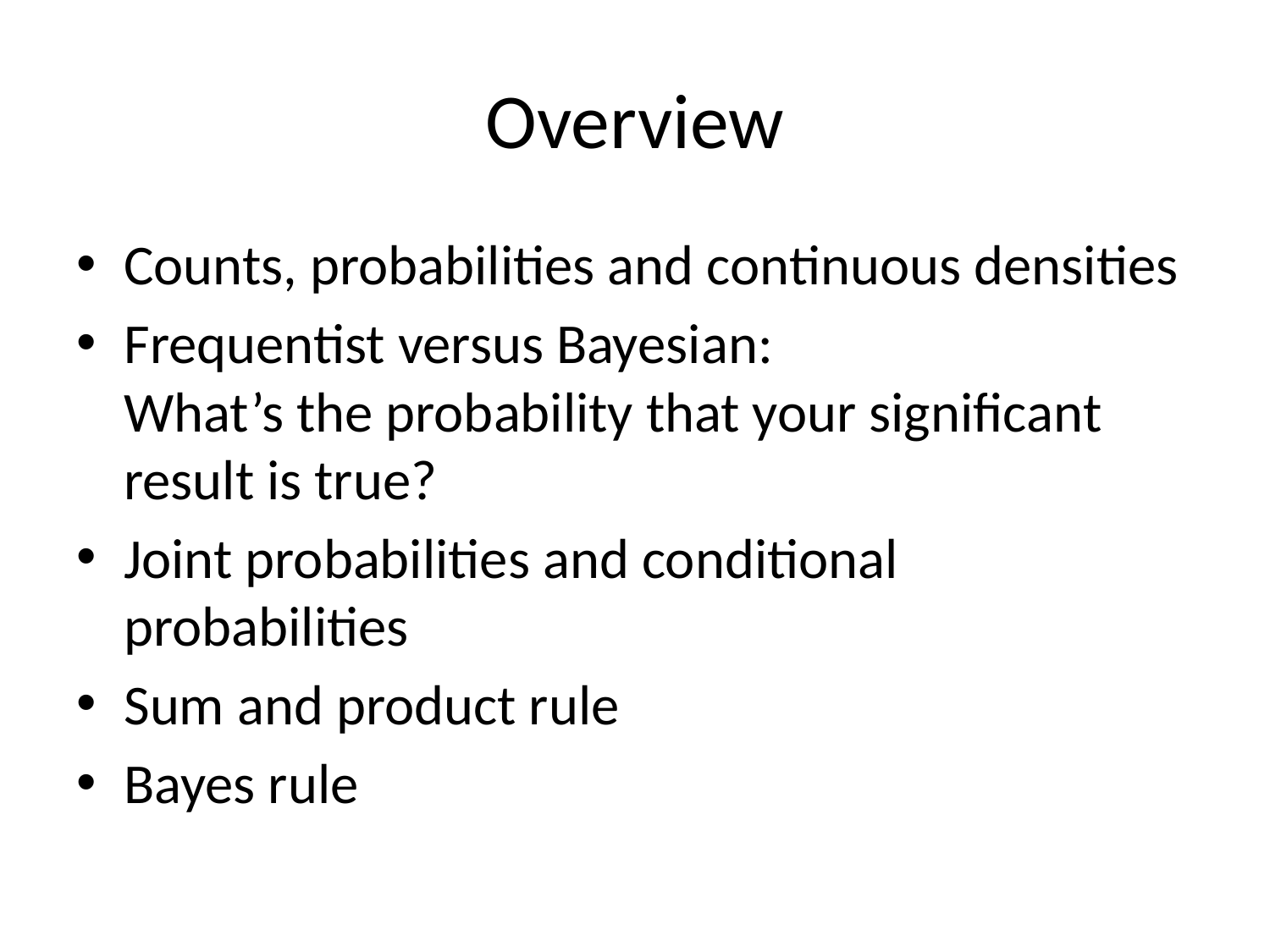

# Overview
Counts, probabilities and continuous densities
Frequentist versus Bayesian:
What’s the probability that your significant result is true?
Joint probabilities and conditional probabilities
Sum and product rule
Bayes rule